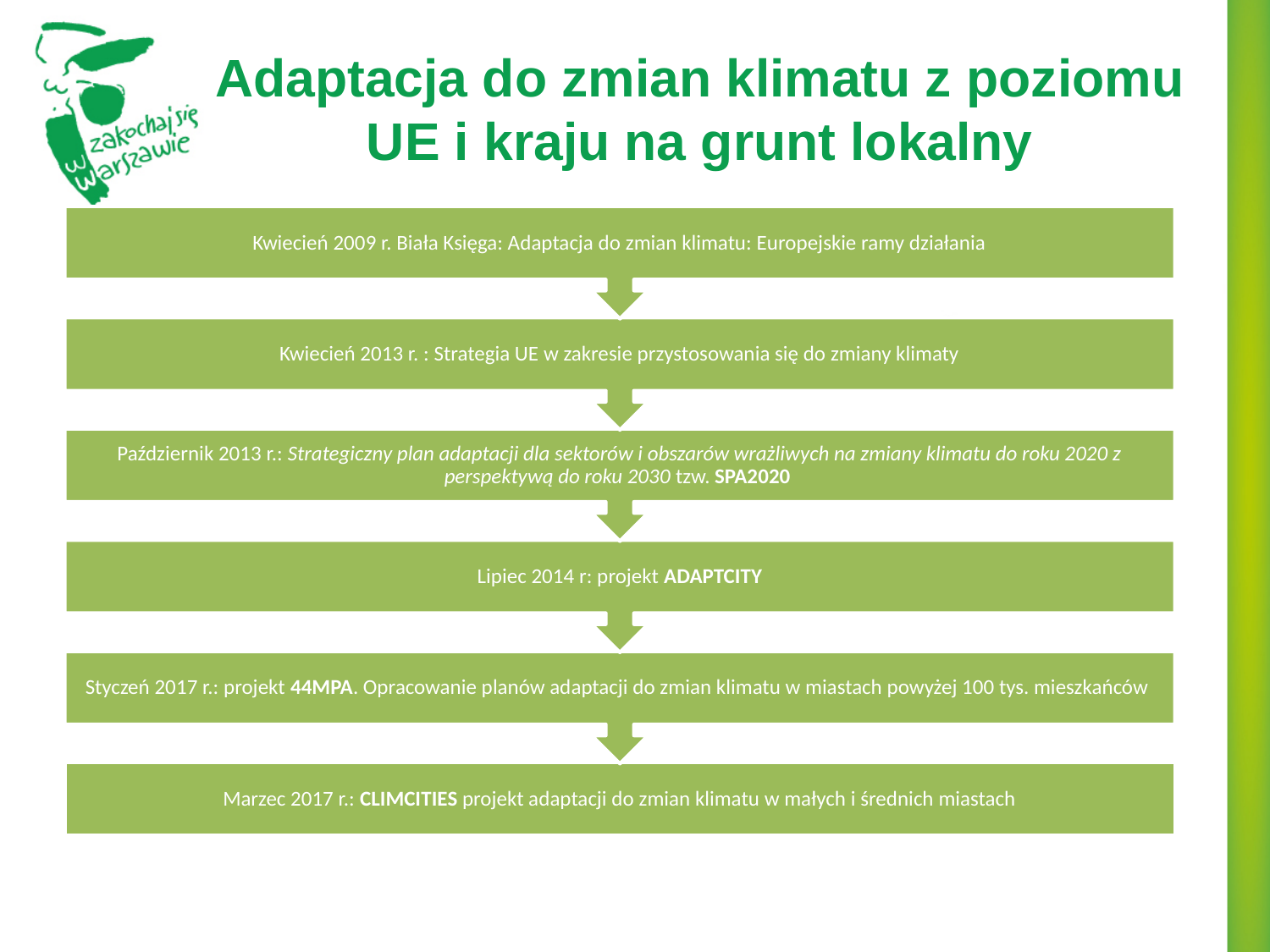

# Adaptacja do zmian klimatu z poziomu UE i kraju na grunt lokalny
Marzec 2017 r.: CLIMCITIES projekt adaptacji do zmian klimatu w małych i średnich miastach
Styczeń 2017 r.: projekt 44MPA. Opracowanie planów adaptacji do zmian klimatu w miastach powyżej 100 tys. mieszkańców
Lipiec 2014 r: projekt ADAPTCITY
Październik 2013 r.: Strategiczny plan adaptacji dla sektorów i obszarów wrażliwych na zmiany klimatu do roku 2020 z perspektywą do roku 2030 tzw. SPA2020
Kwiecień 2013 r. : Strategia UE w zakresie przystosowania się do zmiany klimaty
Kwiecień 2009 r. Biała Księga: Adaptacja do zmian klimatu: Europejskie ramy działania